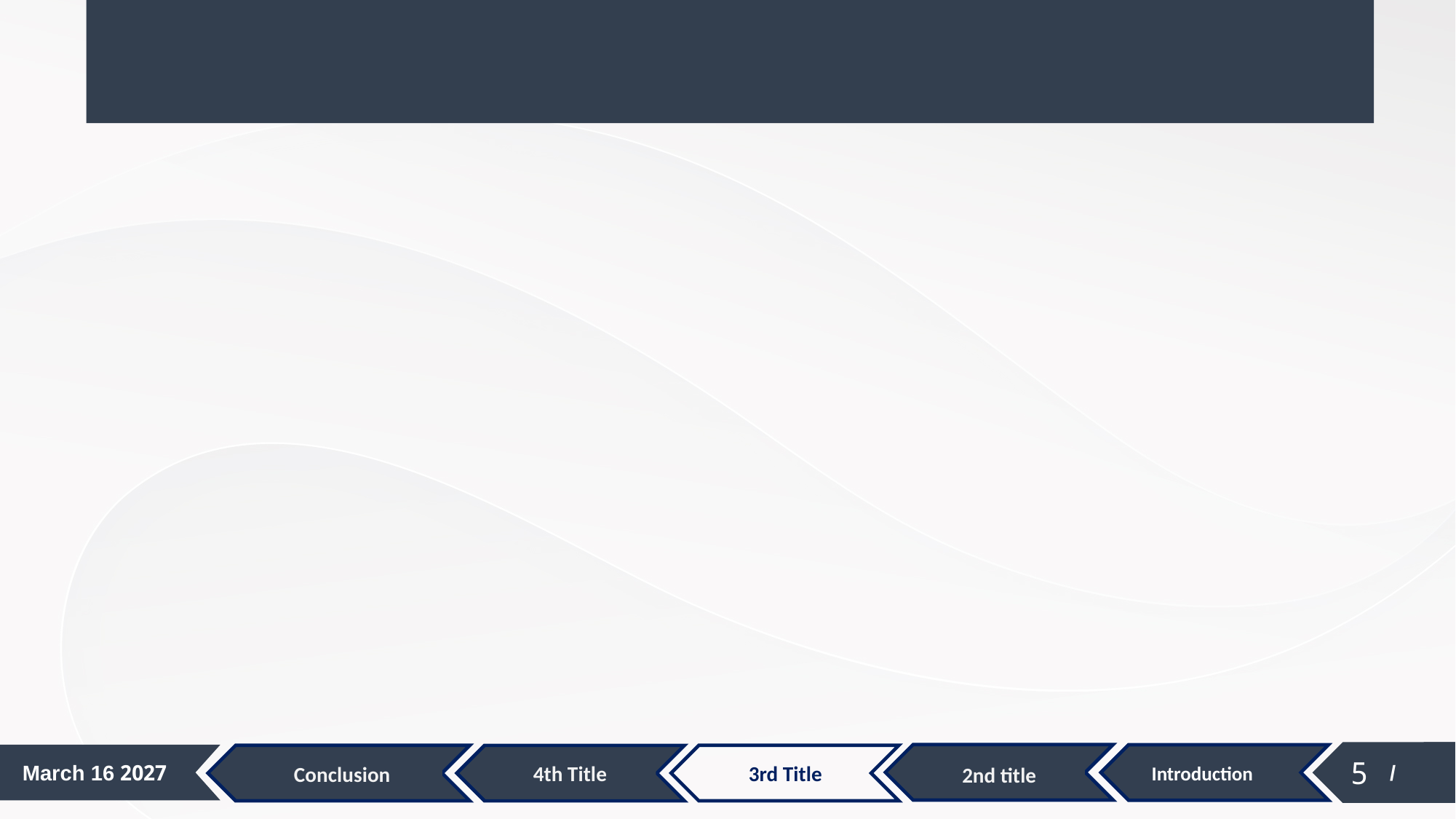

2nd title

3rd Title

Conclusion

4th Title
Introduction
5